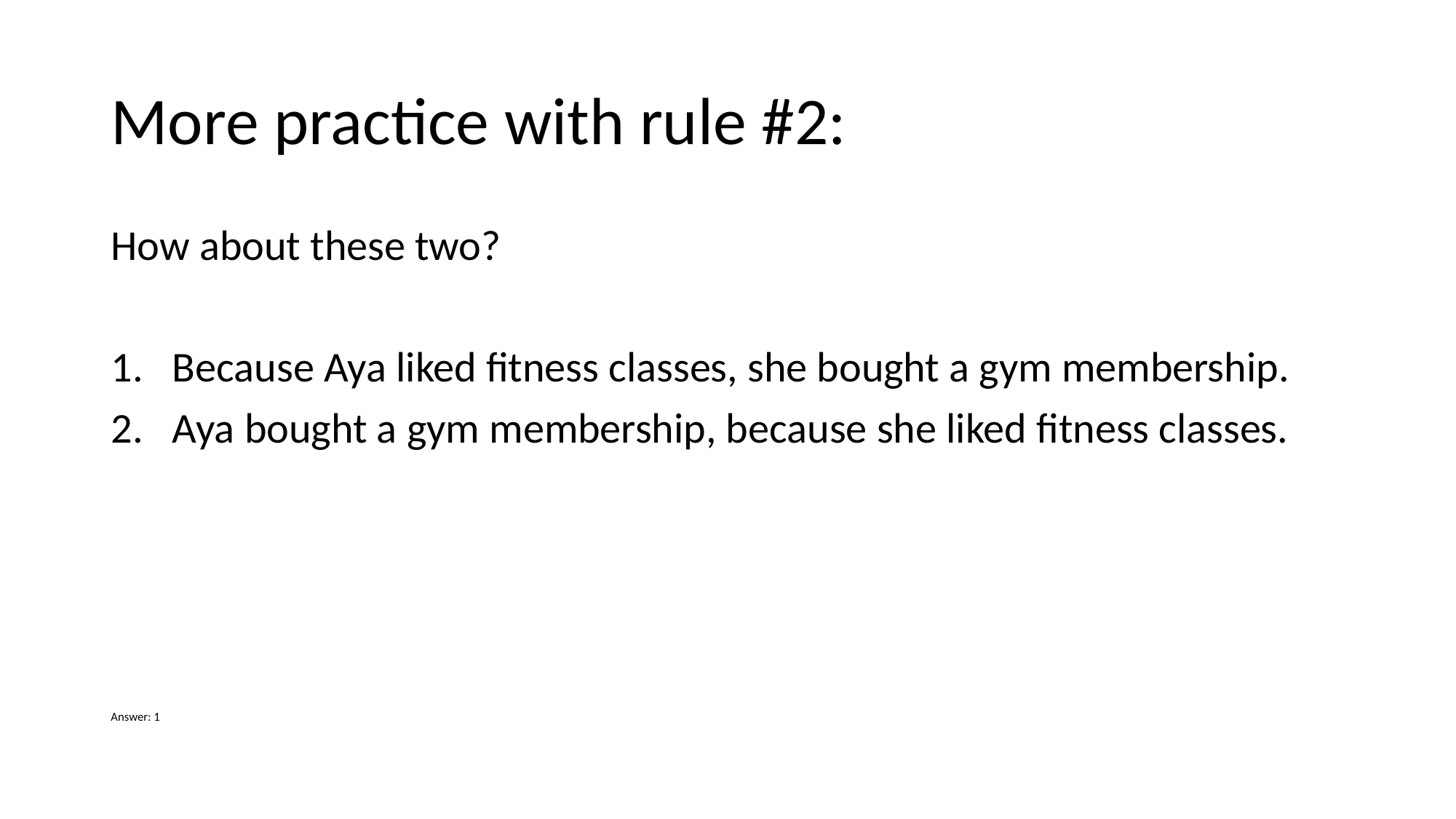

# More practice with rule #2:
How about these two?

Because Aya liked fitness classes, she bought a gym membership.
Aya bought a gym membership, because she liked fitness classes.

Answer: 1